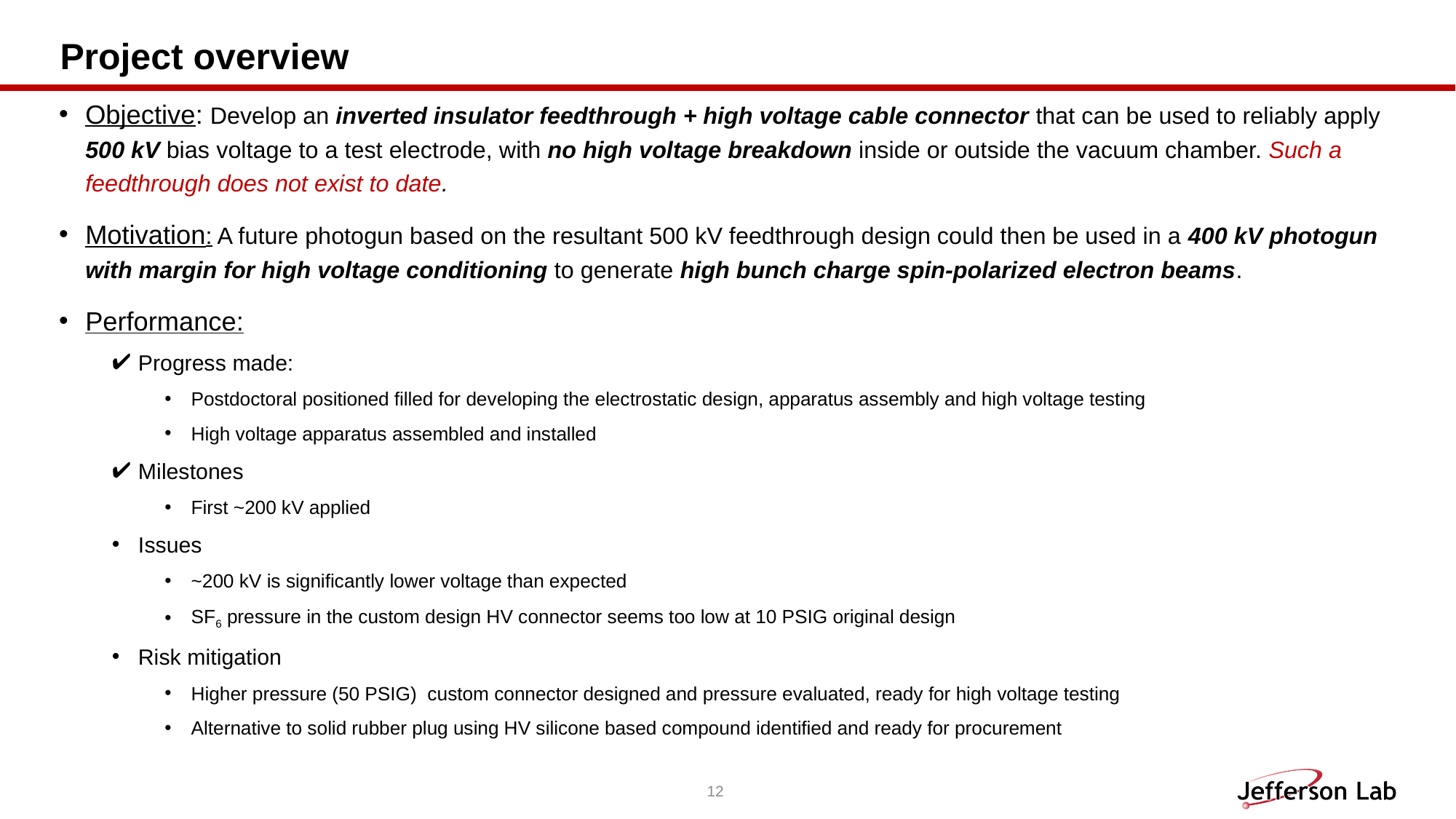

# Project overview
Objective: Develop an inverted insulator feedthrough + high voltage cable connector that can be used to reliably apply 500 kV bias voltage to a test electrode, with no high voltage breakdown inside or outside the vacuum chamber. Such a feedthrough does not exist to date.
Motivation: A future photogun based on the resultant 500 kV feedthrough design could then be used in a 400 kV photogun with margin for high voltage conditioning to generate high bunch charge spin-polarized electron beams.
Performance:
Progress made:
Postdoctoral positioned filled for developing the electrostatic design, apparatus assembly and high voltage testing
High voltage apparatus assembled and installed
Milestones
First ~200 kV applied
Issues
~200 kV is significantly lower voltage than expected
SF6 pressure in the custom design HV connector seems too low at 10 PSIG original design
Risk mitigation
Higher pressure (50 PSIG)  custom connector designed and pressure evaluated, ready for high voltage testing
Alternative to solid rubber plug using HV silicone based compound identified and ready for procurement

12